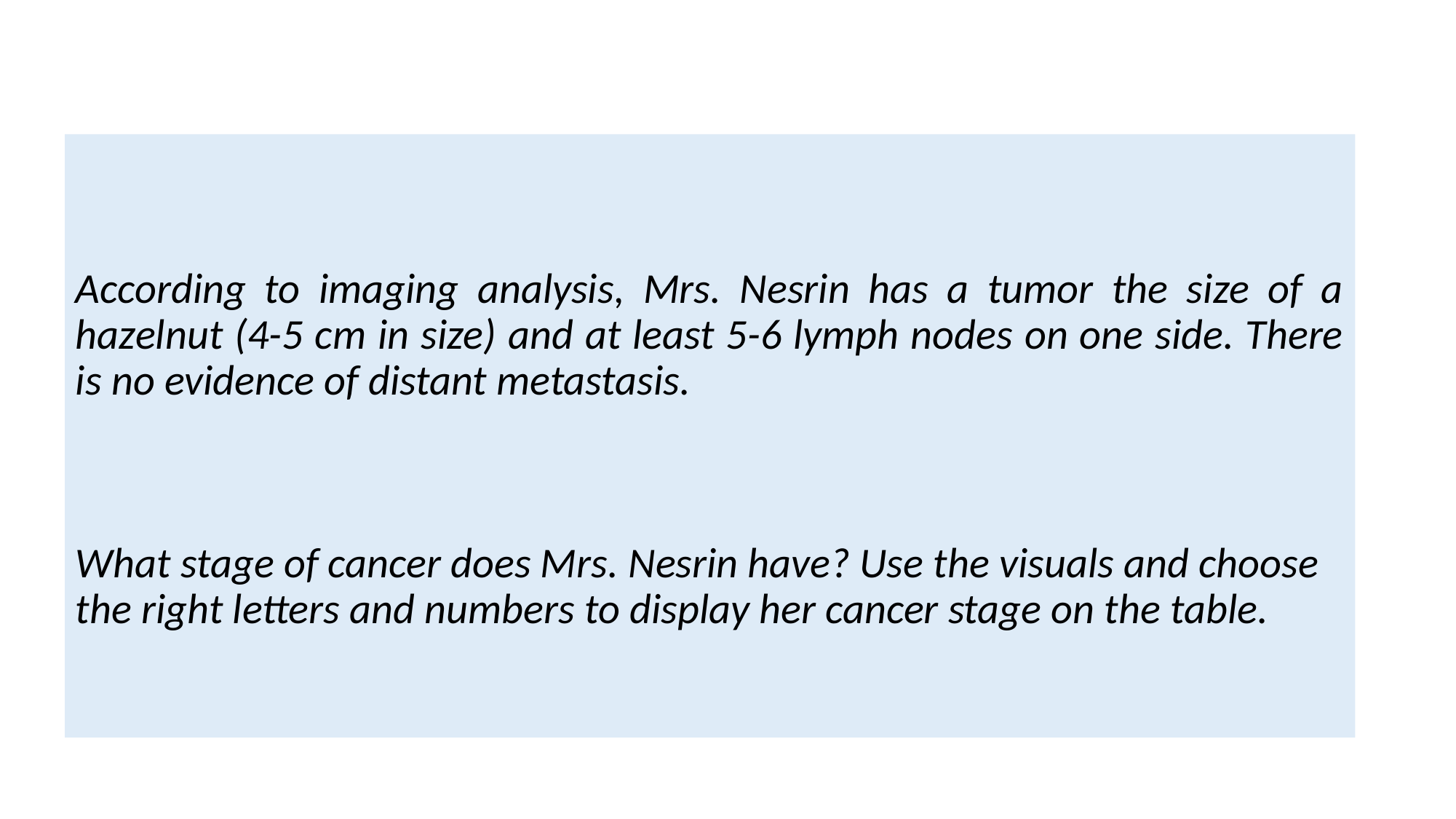

According to imaging analysis, Mrs. Nesrin has a tumor the size of a hazelnut (4-5 cm in size) and at least 5-6 lymph nodes on one side. There is no evidence of distant metastasis.

What stage of cancer does Mrs. Nesrin have? Use the visuals and choose the right letters and numbers to display her cancer stage on the table.